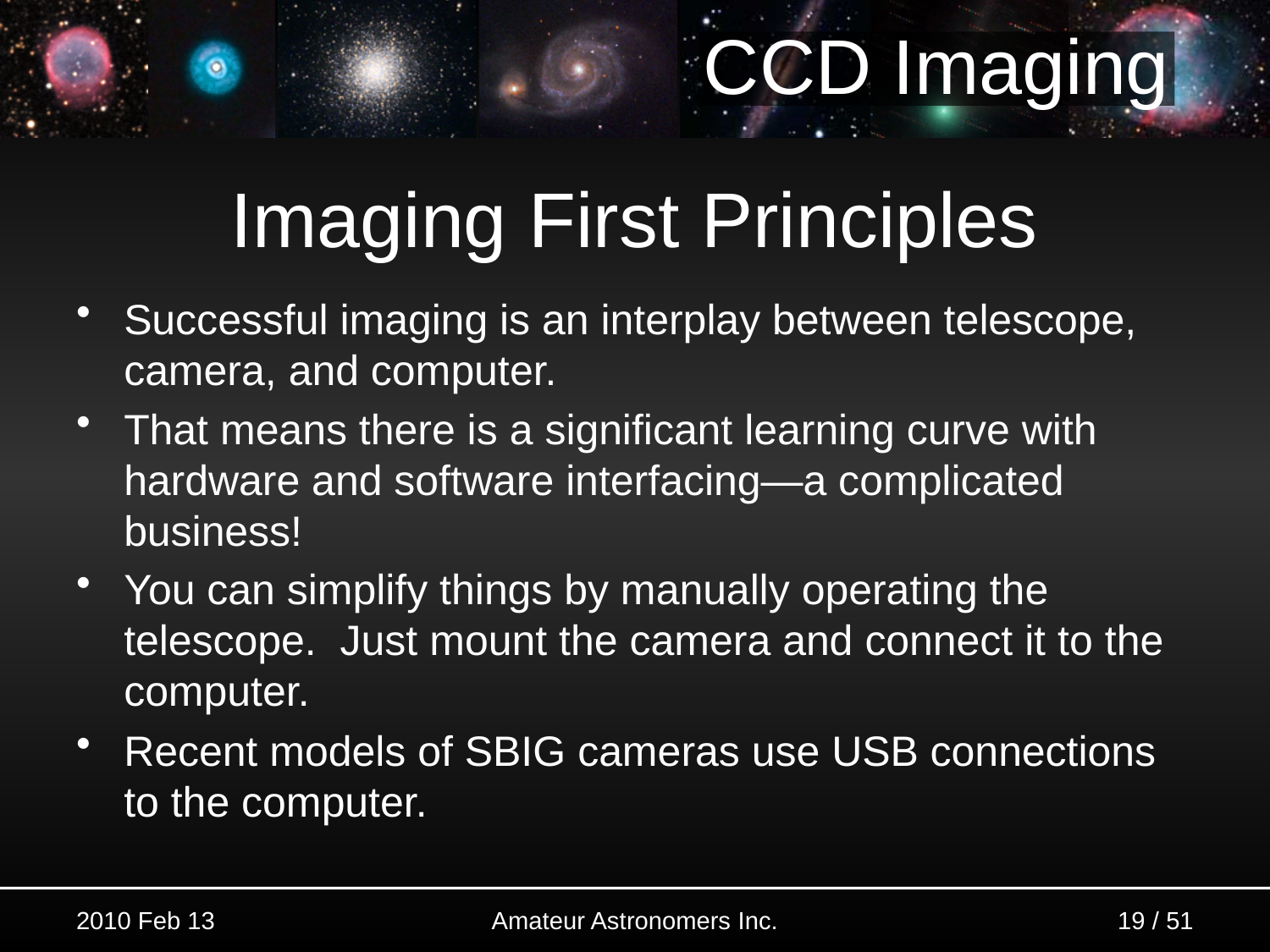

# Imaging First Principles
Successful imaging is an interplay between telescope, camera, and computer.
That means there is a significant learning curve with hardware and software interfacing—a complicated business!
You can simplify things by manually operating the telescope.  Just mount the camera and connect it to the computer.
Recent models of SBIG cameras use USB connections to the computer.

2010 Feb 13
19 / 51
Amateur Astronomers Inc.